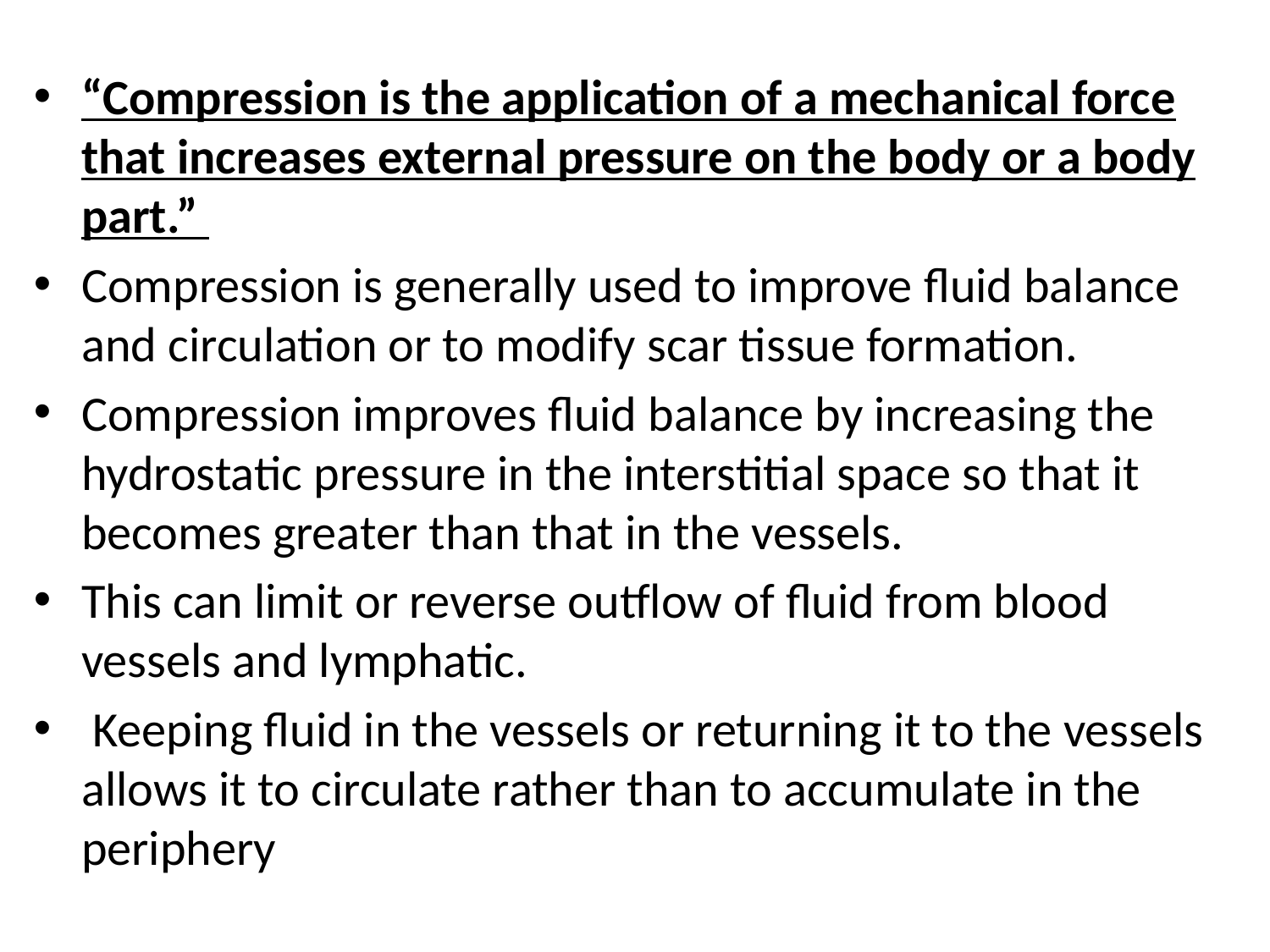

#
“Compression is the application of a mechanical force that increases external pressure on the body or a body part.”
Compression is generally used to improve fluid balance and circulation or to modify scar tissue formation.
Compression improves fluid balance by increasing the hydrostatic pressure in the interstitial space so that it becomes greater than that in the vessels.
This can limit or reverse outflow of fluid from blood vessels and lymphatic.
 Keeping fluid in the vessels or returning it to the vessels allows it to circulate rather than to accumulate in the periphery